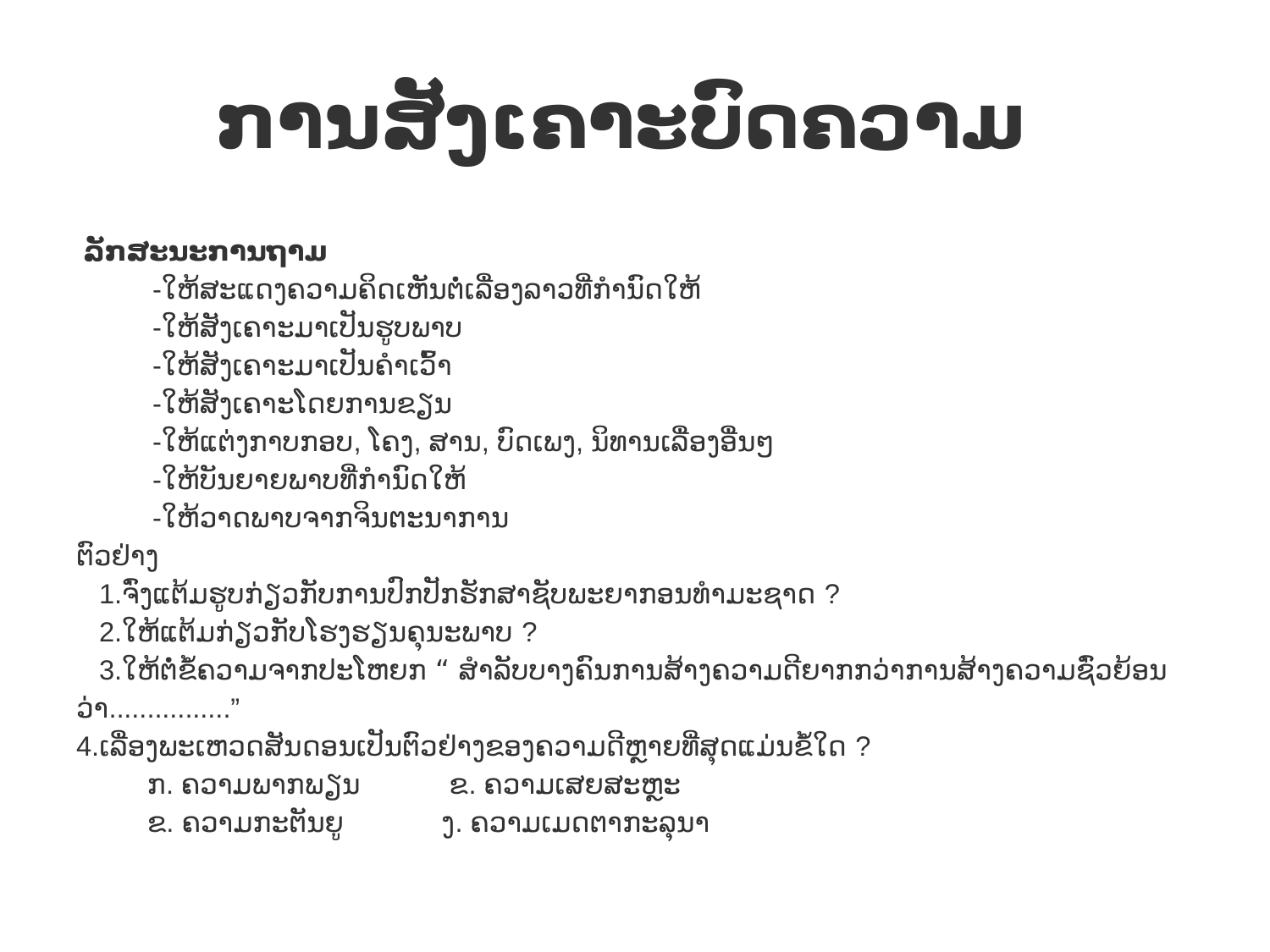

# ການສັງເຄາະບົດຄວາມ
 ລັກສະນະການຖາມ
          -ໃຫ້ສະແດງຄວາມຄິດເຫັນຕໍ່ເລື່ອງລາວທີ່ກຳນົດໃຫ້
          -ໃຫ້ສັງເຄາະມາເປັນຮູບພາບ
          -ໃຫ້ສັງເຄາະມາເປັນຄຳເວົ້າ
          -ໃຫ້ສັງເຄາະໂດຍການຂຽນ
          -ໃຫ້ແຕ່ງກາບກອບ, ໂຄງ, ສານ, ບົດເພງ, ນິທານເລື່ອງອື່ນໆ
          -ໃຫ້ບັນຍາຍພາບທີ່ກຳນົດໃຫ້
          -ໃຫ້ວາດພາບຈາກຈິນຕະນາການ
ຕົວຢ່າງ
   1.ຈົ່ງແຕ້ມຮູບກ່ຽວກັບການປົກປັກຮັກສາຊັບພະຍາກອນທຳມະຊາດ ?
   2.ໃຫ້ແຕ້ມກ່ຽວກັບໂຮງຮຽນຄຸນະພາບ ?
   3.ໃຫ້ຕໍ່ຂໍ້ຄວາມຈາກປະໂຫຍກ “ ສຳລັບບາງຄົນການສ້າງຄວາມດີຍາກກວ່າການສ້າງຄວາມຊົ່ວຍ້ອນວ່າ................”
4.ເລື່ອງພະເຫວດສັນດອນເປັນຕົວຢ່າງຂອງຄວາມດີຫຼາຍທີ່ສຸດແມ່ນຂໍ້ໃດ ?
        ກ. ຄວາມພາກພຽນ          ຂ. ຄວາມເສຍສະຫຼະ
        ຂ. ຄວາມກະຕັນຍູ           ງ. ຄວາມເມດຕາກະລຸນາ